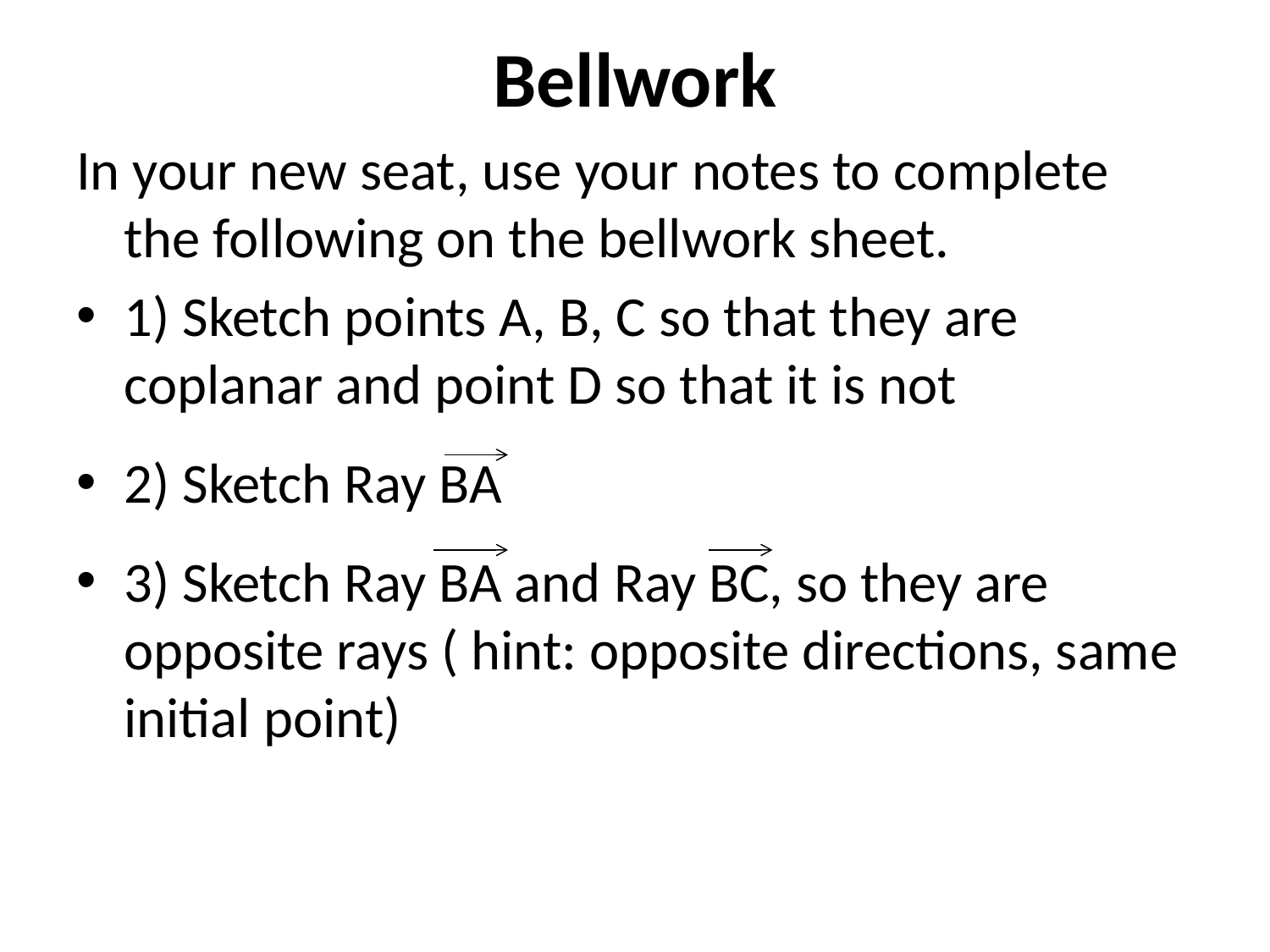

# Bellwork
In your new seat, use your notes to complete the following on the bellwork sheet.
1) Sketch points A, B, C so that they are coplanar and point D so that it is not

2) Sketch Ray BA

3) Sketch Ray BA and Ray BC, so they are opposite rays ( hint: opposite directions, same initial point)